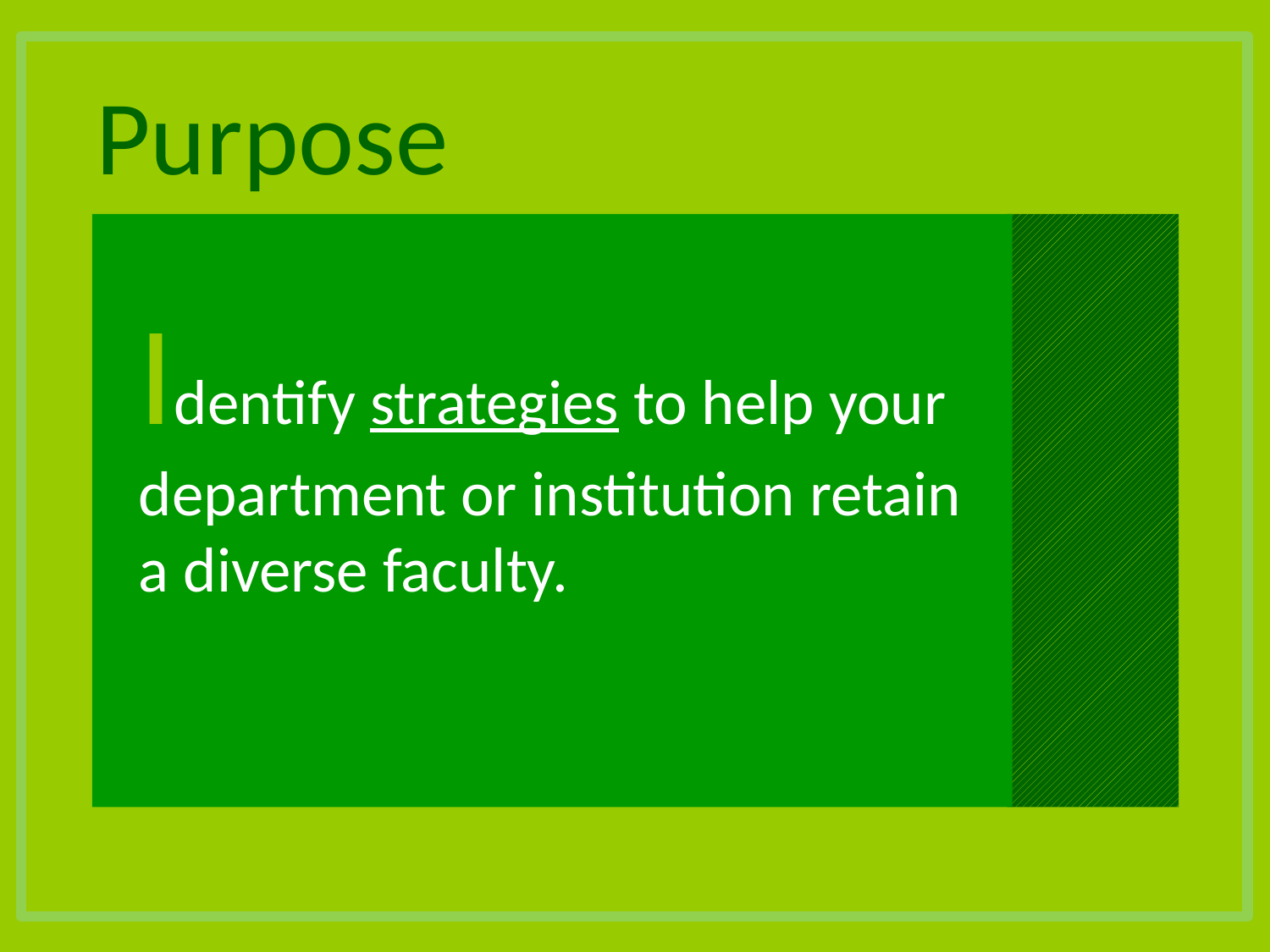

# Purpose

Identify strategies to help your department or institution retain a diverse faculty.